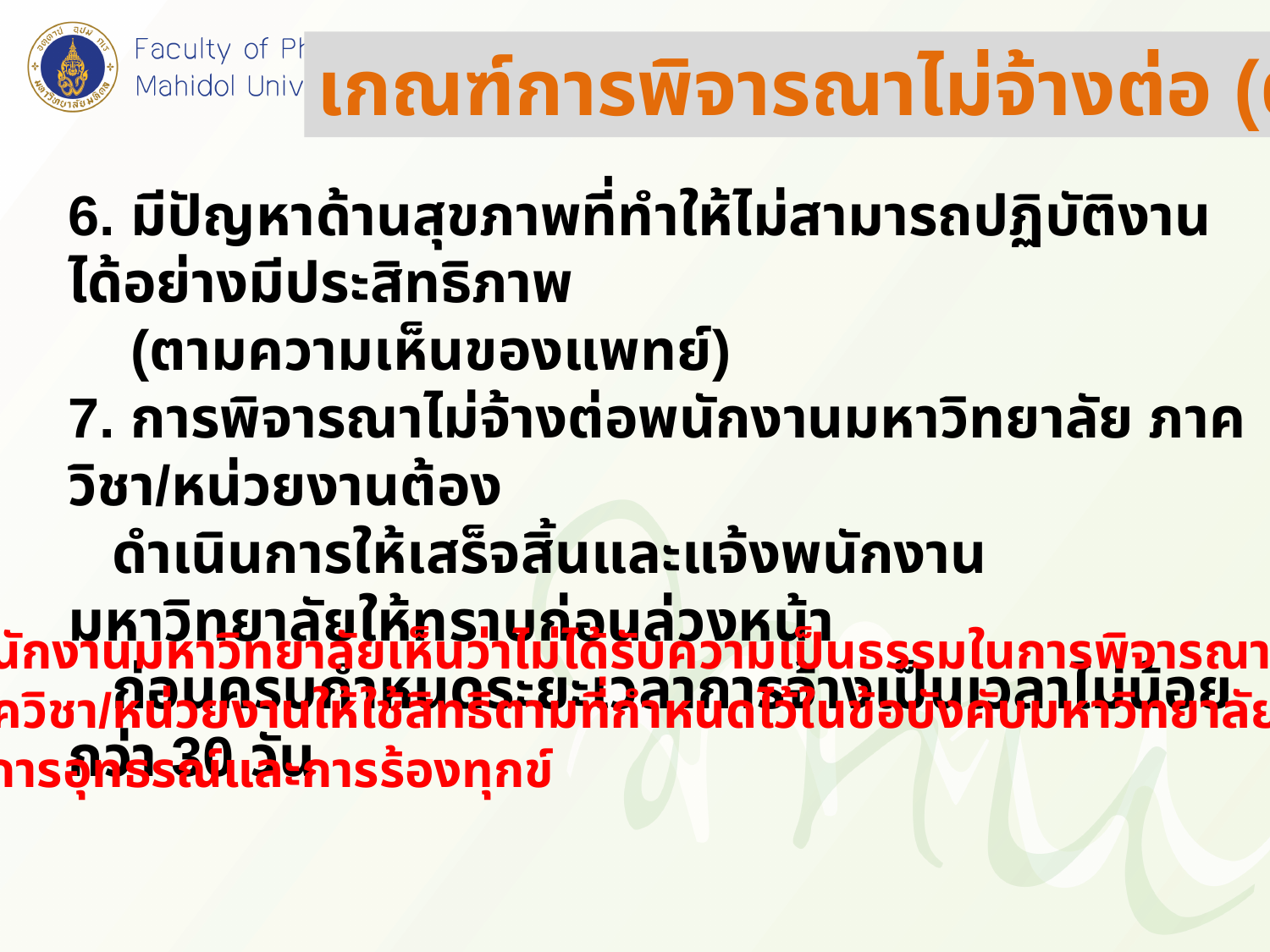

เกณฑ์การพิจารณาไม่จ้างต่อ (ต่อ)
6. มีปัญหาด้านสุขภาพที่ทำให้ไม่สามารถปฏิบัติงานได้อย่างมีประสิทธิภาพ
    (ตามความเห็นของแพทย์)
7. การพิจารณาไม่จ้างต่อพนักงานมหาวิทยาลัย ภาควิชา/หน่วยงานต้อง
   ดำเนินการให้เสร็จสิ้นและแจ้งพนักงานมหาวิทยาลัยให้ทราบก่อนล่วงหน้า
   ก่อนครบกำหนดระยะเวลาการจ้างเป็นเวลาไม่น้อยกว่า 30 วัน
กรณีพนักงานมหาวิทยาลัยเห็นว่าไม่ได้รับความเป็นธรรมในการพิจารณาจ้างต่อ
ของภาควิชา/หน่วยงานให้ใช้สิทธิตามที่กำหนดไว้ในข้อบังคับมหาวิทยาลัยมหิดล
ว่าด้วยการอุทธรณ์และการร้องทุกข์